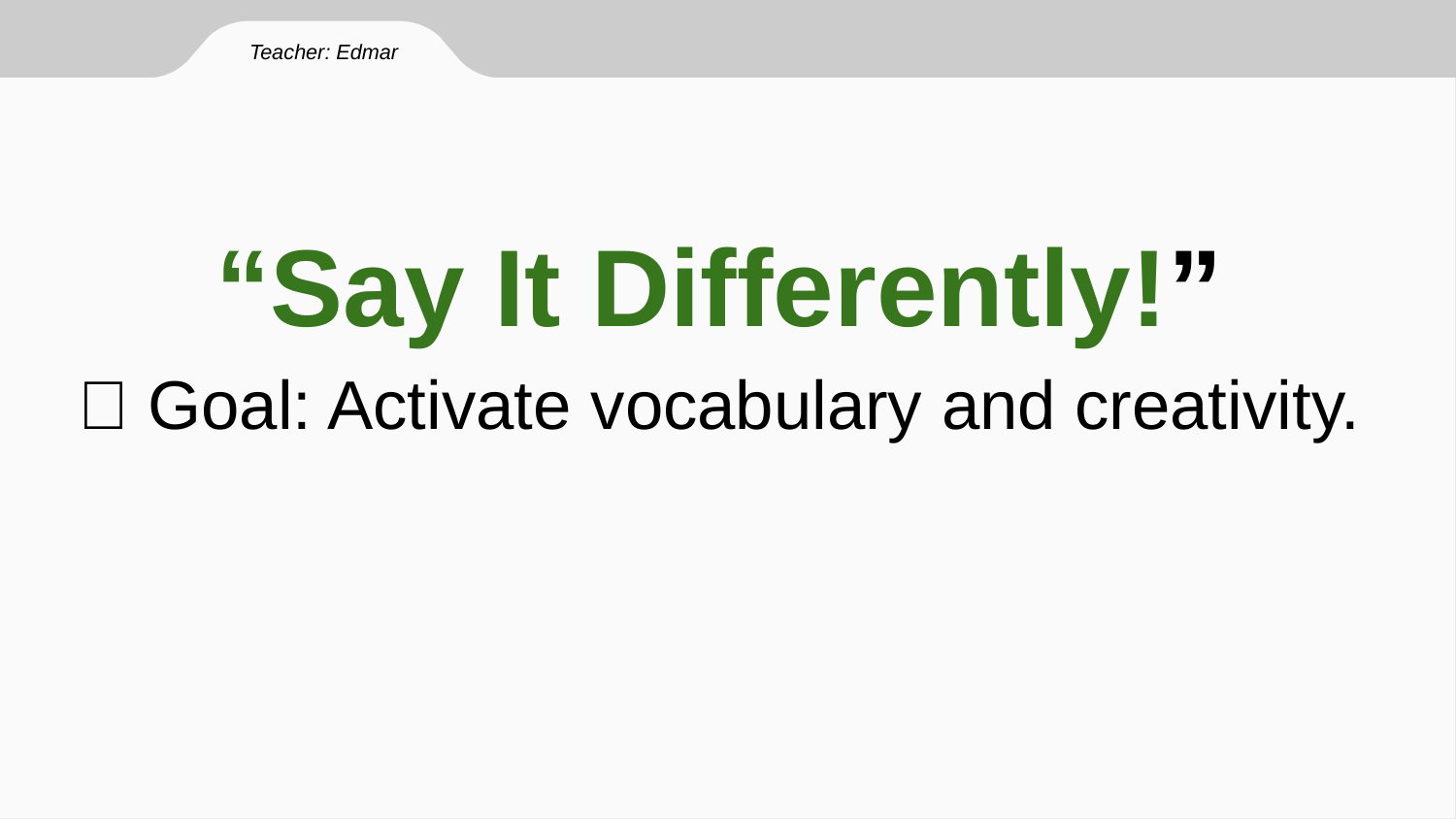

Teacher: Edmar
# “Say It Differently!” 🧩 Goal: Activate vocabulary and creativity.